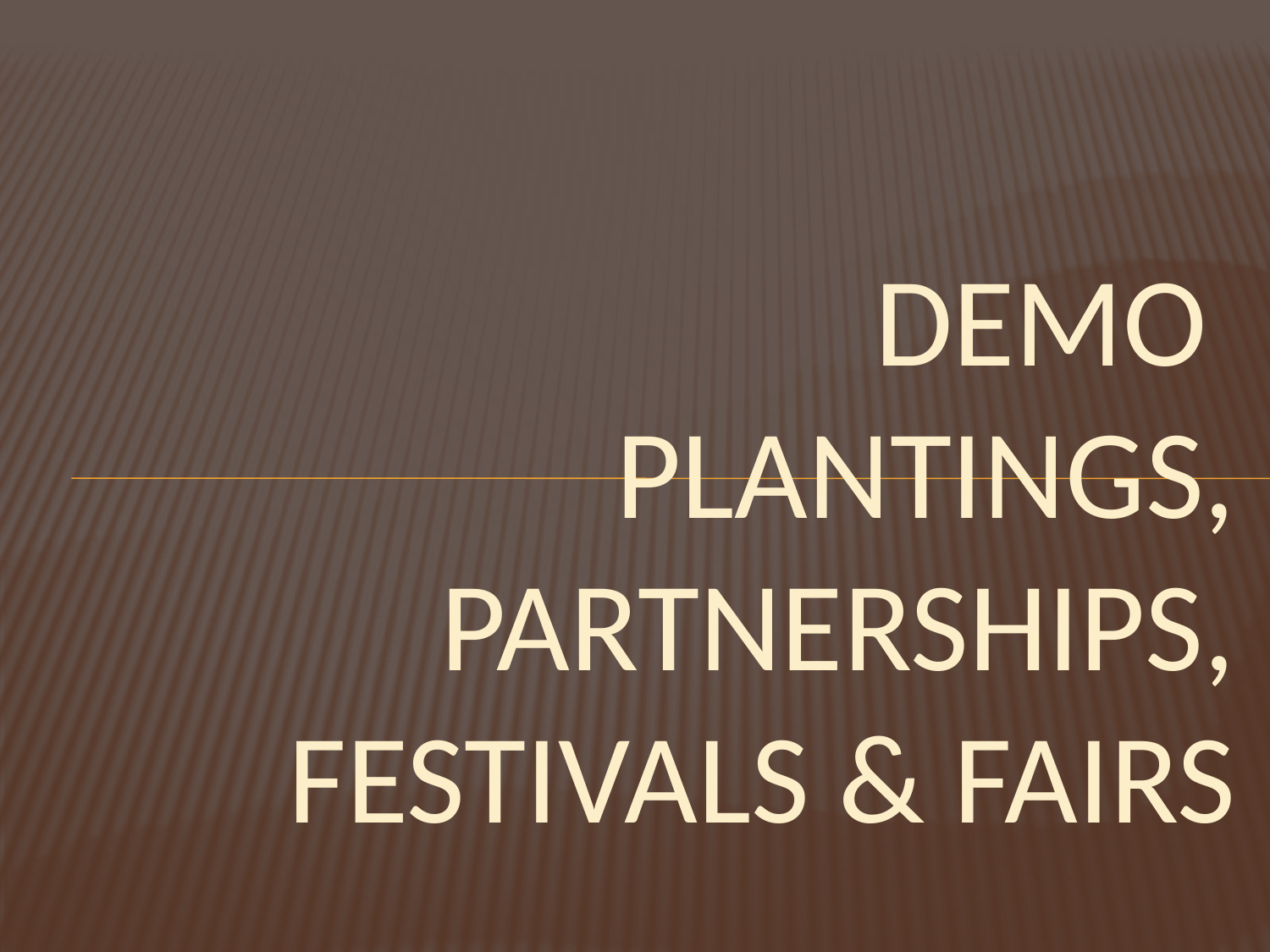

# Demo plantings, partnerships, festivals & fairs